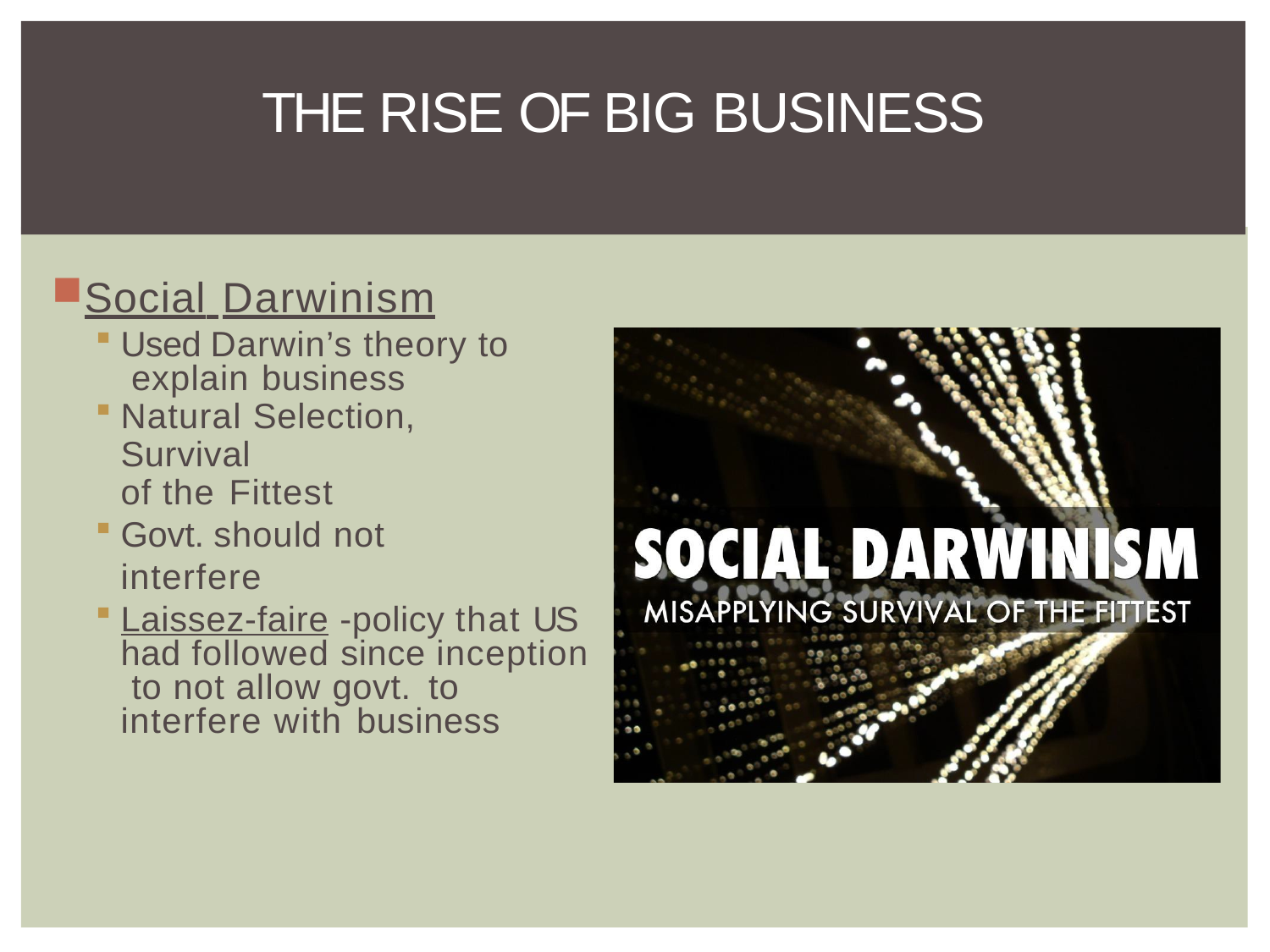

# THE RISE OF BIG BUSINESS
Social Darwinism
Used Darwin’s theory to  explain business
Natural Selection, Survival
of the Fittest
Govt. should not interfere
Laissez-faire -policy that US  had followed since inception  to not allow govt. to
interfere with business